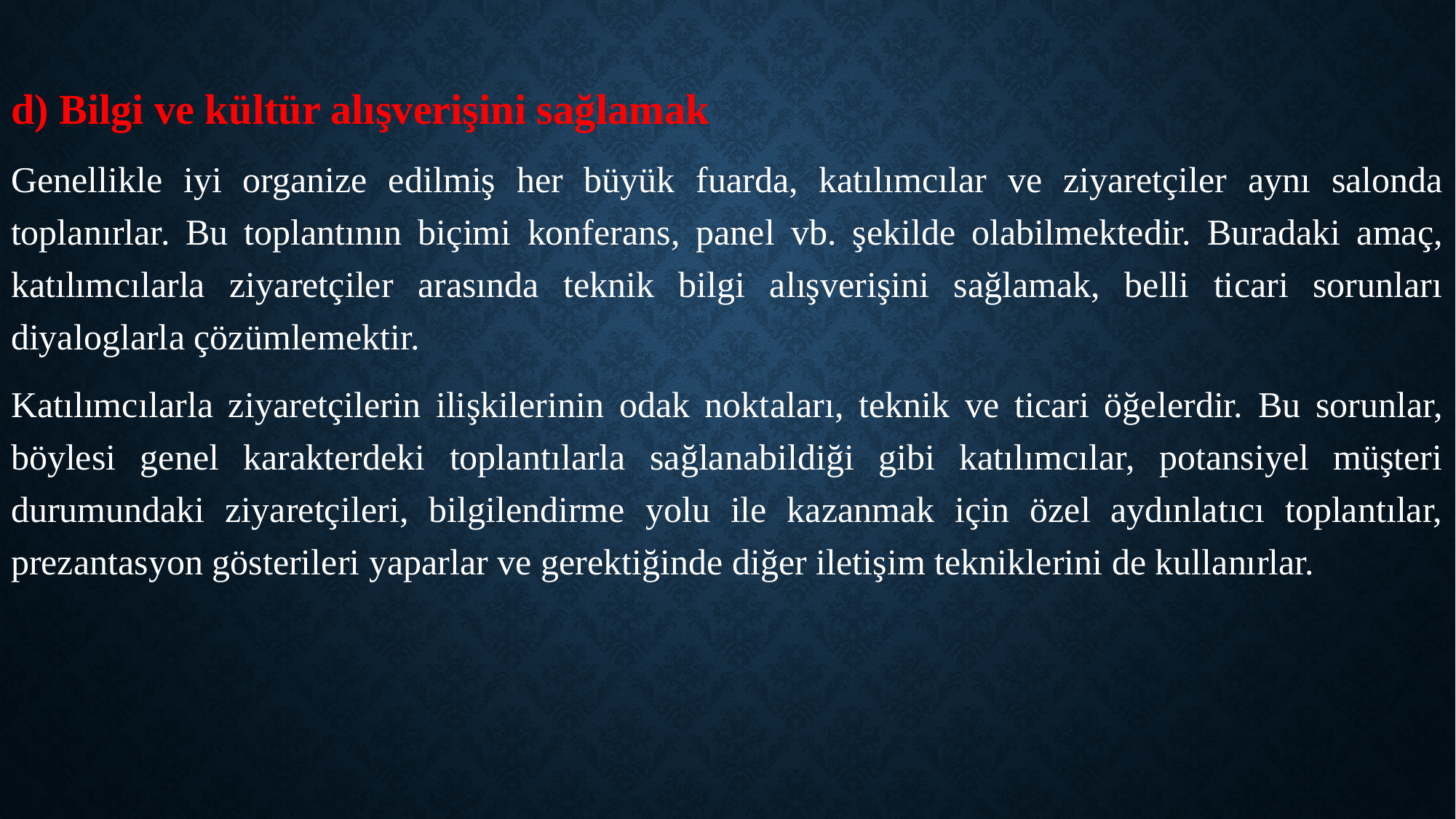

d) Bilgi ve kültür alışverişini sağlamak
Genellikle iyi organize edilmiş her büyük fuarda, katılımcılar ve ziyaretçiler aynı salonda toplanırlar. Bu toplantının biçimi konferans, panel vb. şekilde olabilmektedir. Buradaki amaç, katılımcılarla ziyaretçiler arasında teknik bilgi alışverişini sağlamak, belli ticari sorunları diyaloglarla çözümlemektir.
Katılımcılarla ziyaretçilerin ilişkilerinin odak noktaları, teknik ve ticari öğelerdir. Bu sorunlar, böylesi genel karakterdeki toplantılarla sağlanabildiği gibi katılımcılar, potansiyel müşteri durumundaki ziyaretçileri, bilgilendirme yolu ile kazanmak için özel aydınlatıcı toplantılar, prezantasyon gösterileri yaparlar ve gerektiğinde diğer iletişim tekniklerini de kullanırlar.